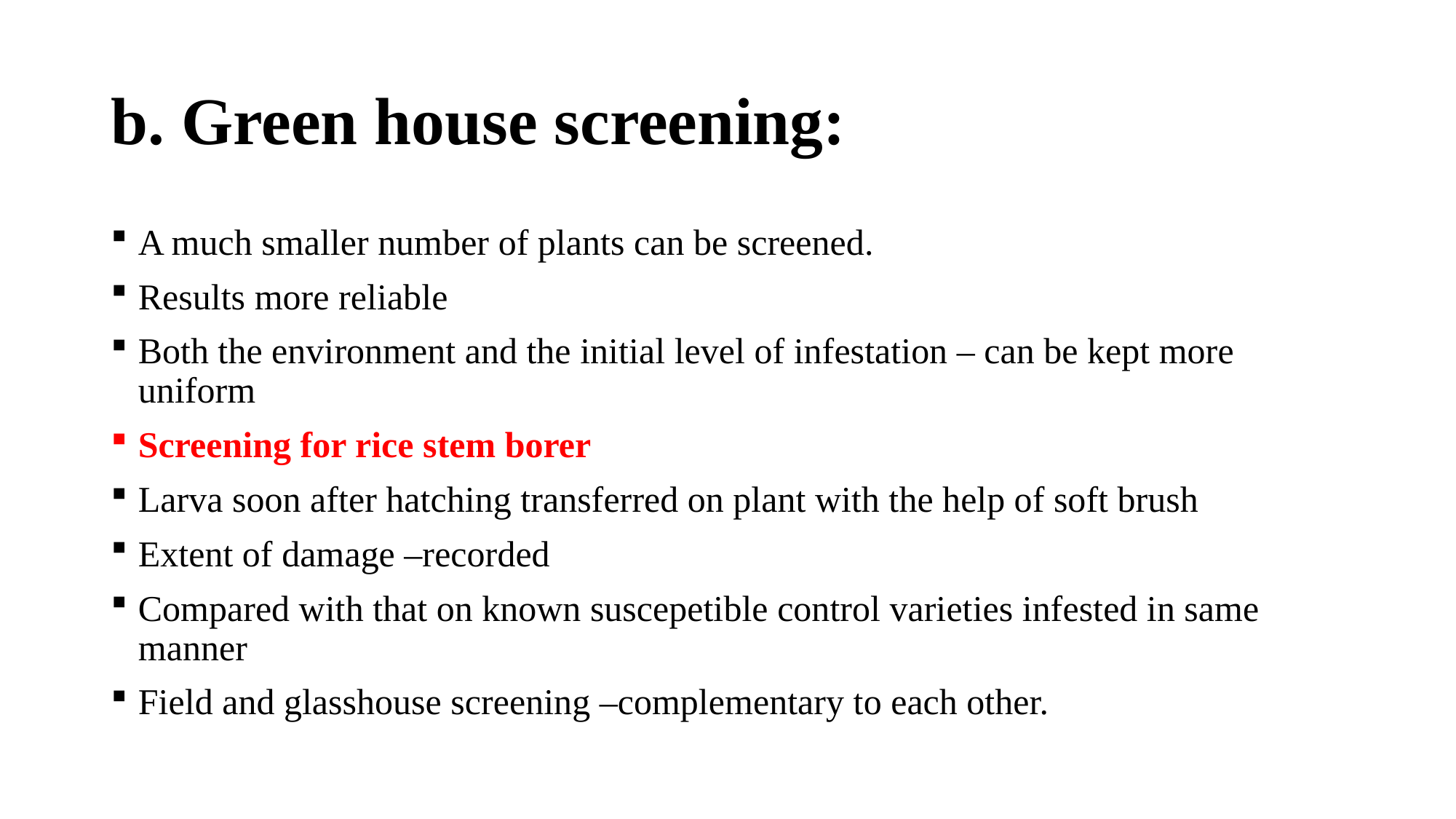

# b. Green house screening:
A much smaller number of plants can be screened.
Results more reliable
Both the environment and the initial level of infestation – can be kept more uniform
Screening for rice stem borer
Larva soon after hatching transferred on plant with the help of soft brush
Extent of damage –recorded
Compared with that on known suscepetible control varieties infested in same manner
Field and glasshouse screening –complementary to each other.